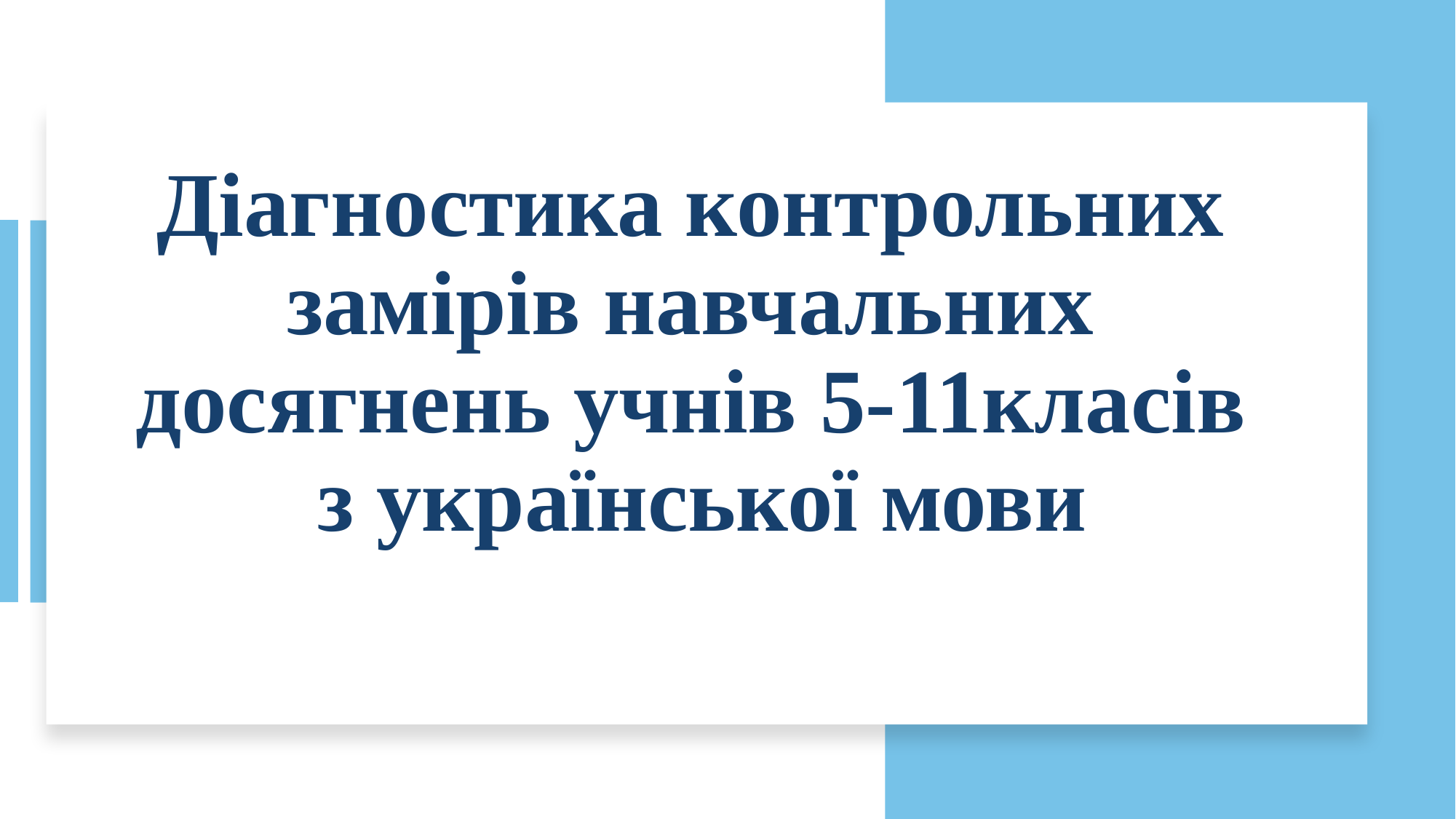

# Діагностика контрольних замірів навчальних досягнень учнів 5-11класів з української мови